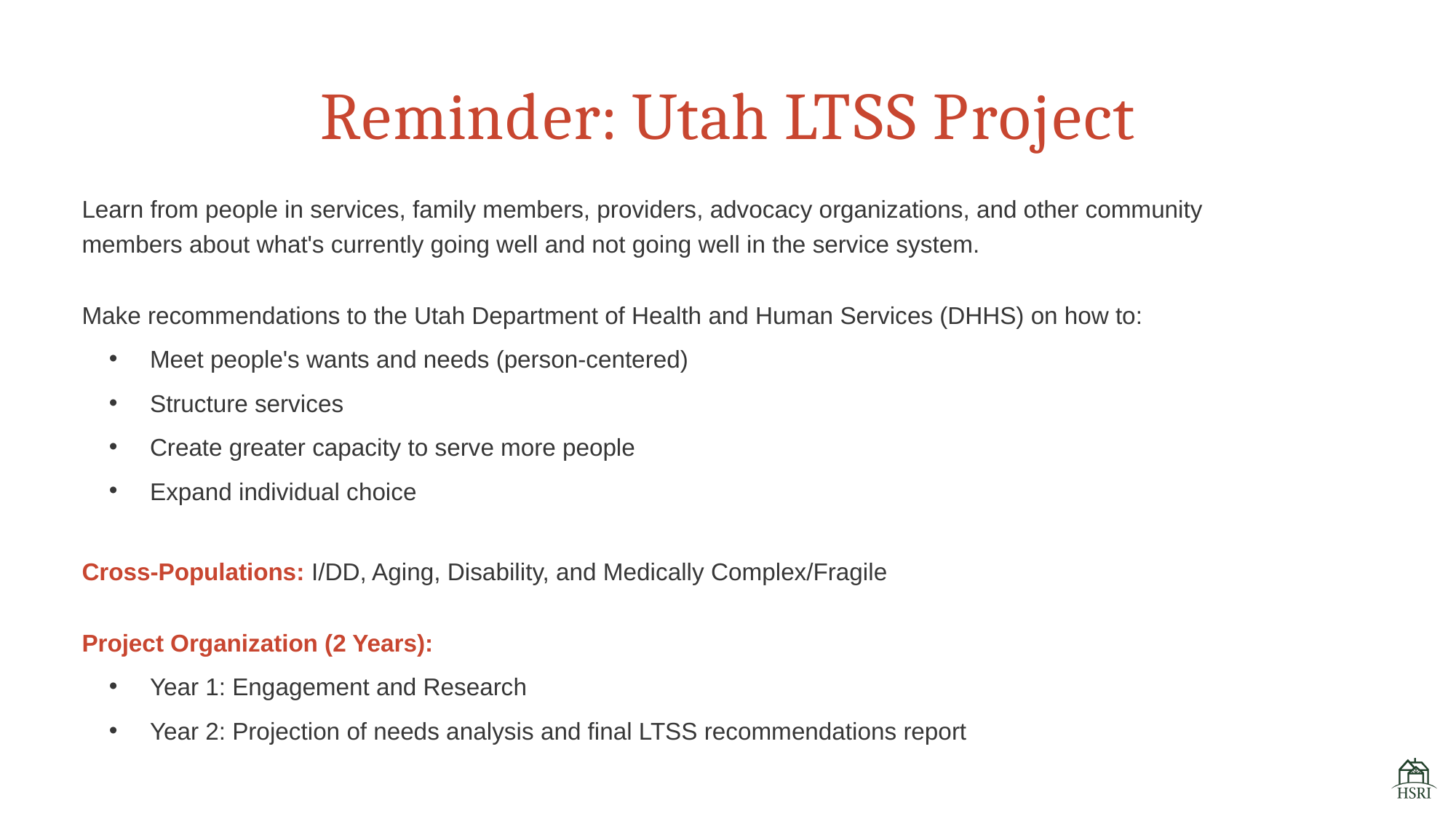

# Reminder: Utah LTSS Project
Learn from people in services, family members, providers, advocacy organizations, and other community members about what's currently going well and not going well in the service system.
Make recommendations to the Utah Department of Health and Human Services (DHHS) on how to:
Meet people's wants and needs (person-centered)
Structure services
Create greater capacity to serve more people
Expand individual choice
Cross-Populations: I/DD, Aging, Disability, and Medically Complex/Fragile
Project Organization (2 Years):
Year 1: Engagement and Research
Year 2: Projection of needs analysis and final LTSS recommendations report